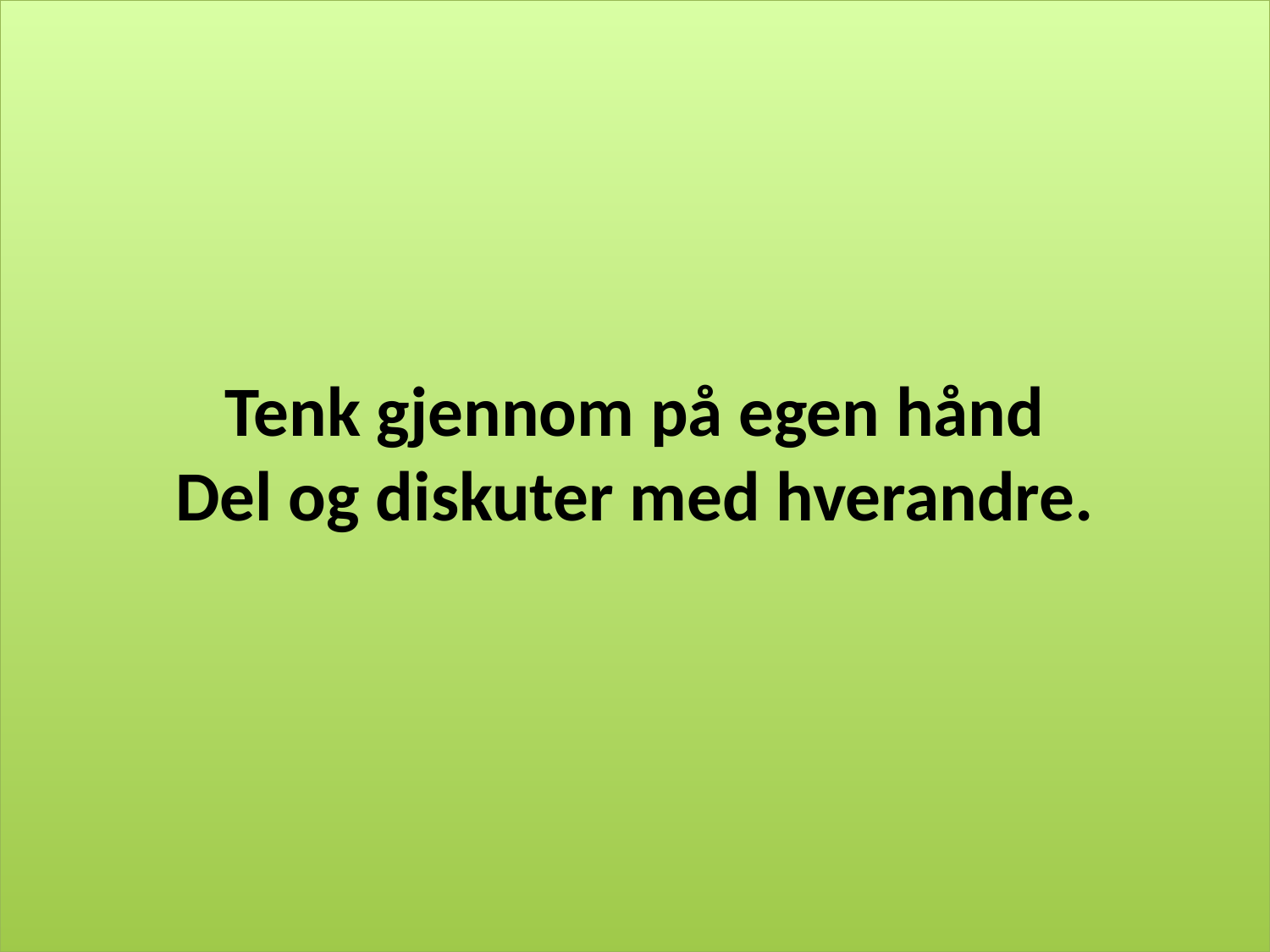

# Tenk gjennom på egen hånd Del og diskuter med hverandre.